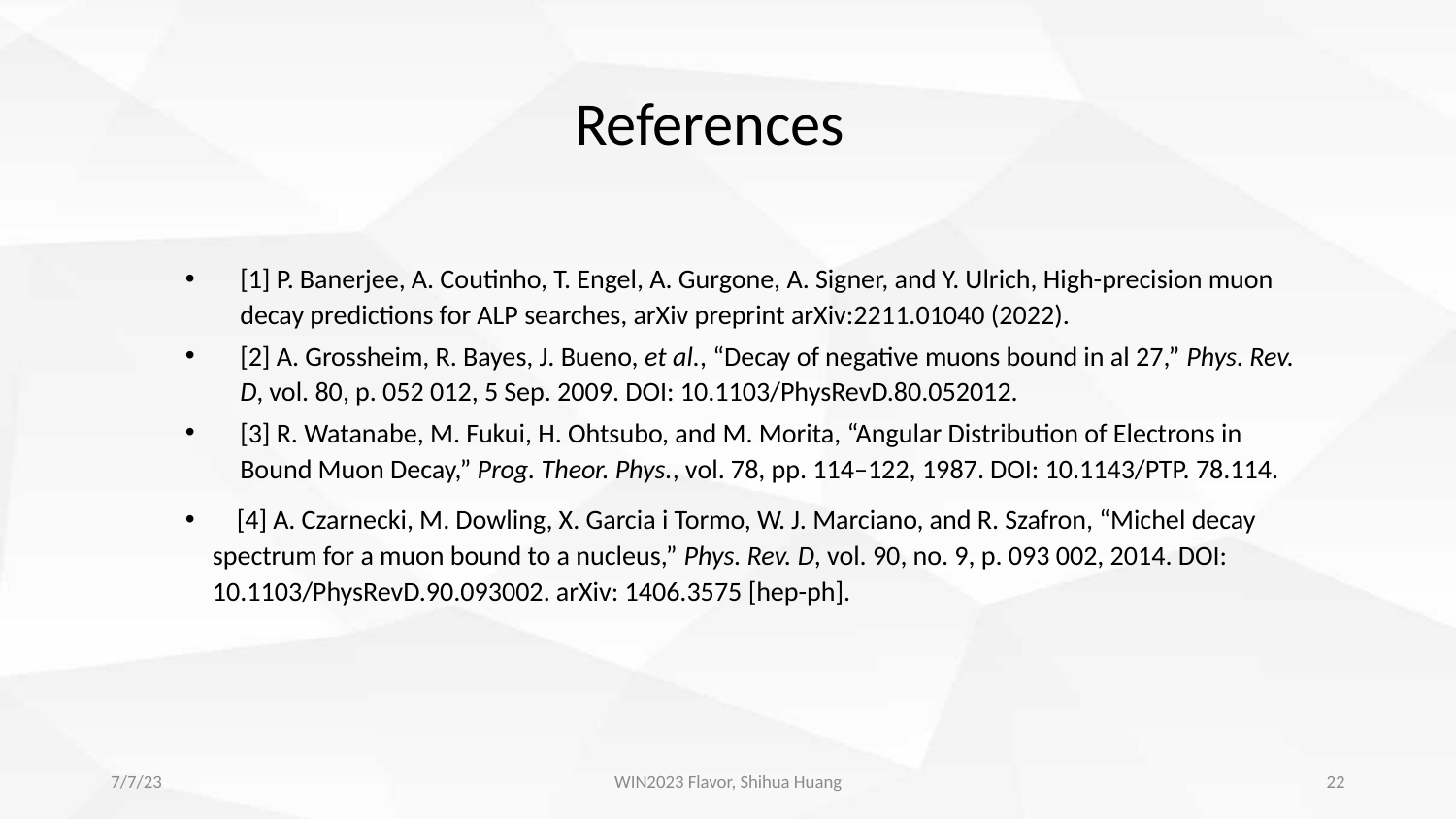

# References
[1] P. Banerjee, A. Coutinho, T. Engel, A. Gurgone, A. Signer, and Y. Ulrich, High-precision muon decay predictions for ALP searches, arXiv preprint arXiv:2211.01040 (2022).
[2] A. Grossheim, R. Bayes, J. Bueno, et al., “Decay of negative muons bound in al 27,” Phys. Rev. D, vol. 80, p. 052 012, 5 Sep. 2009. DOI: 10.1103/PhysRevD.80.052012.
[3] R. Watanabe, M. Fukui, H. Ohtsubo, and M. Morita, “Angular Distribution of Electrons in Bound Muon Decay,” Prog. Theor. Phys., vol. 78, pp. 114–122, 1987. DOI: 10.1143/PTP. 78.114.
    [4] A. Czarnecki, M. Dowling, X. Garcia i Tormo, W. J. Marciano, and R. Szafron, “Michel decay   spectrum for a muon bound to a nucleus,” Phys. Rev. D, vol. 90, no. 9, p. 093 002, 2014. DOI: 10.1103/PhysRevD.90.093002. arXiv: 1406.3575 [hep-ph].

7/7/23
WIN2023 Flavor, Shihua Huang
22